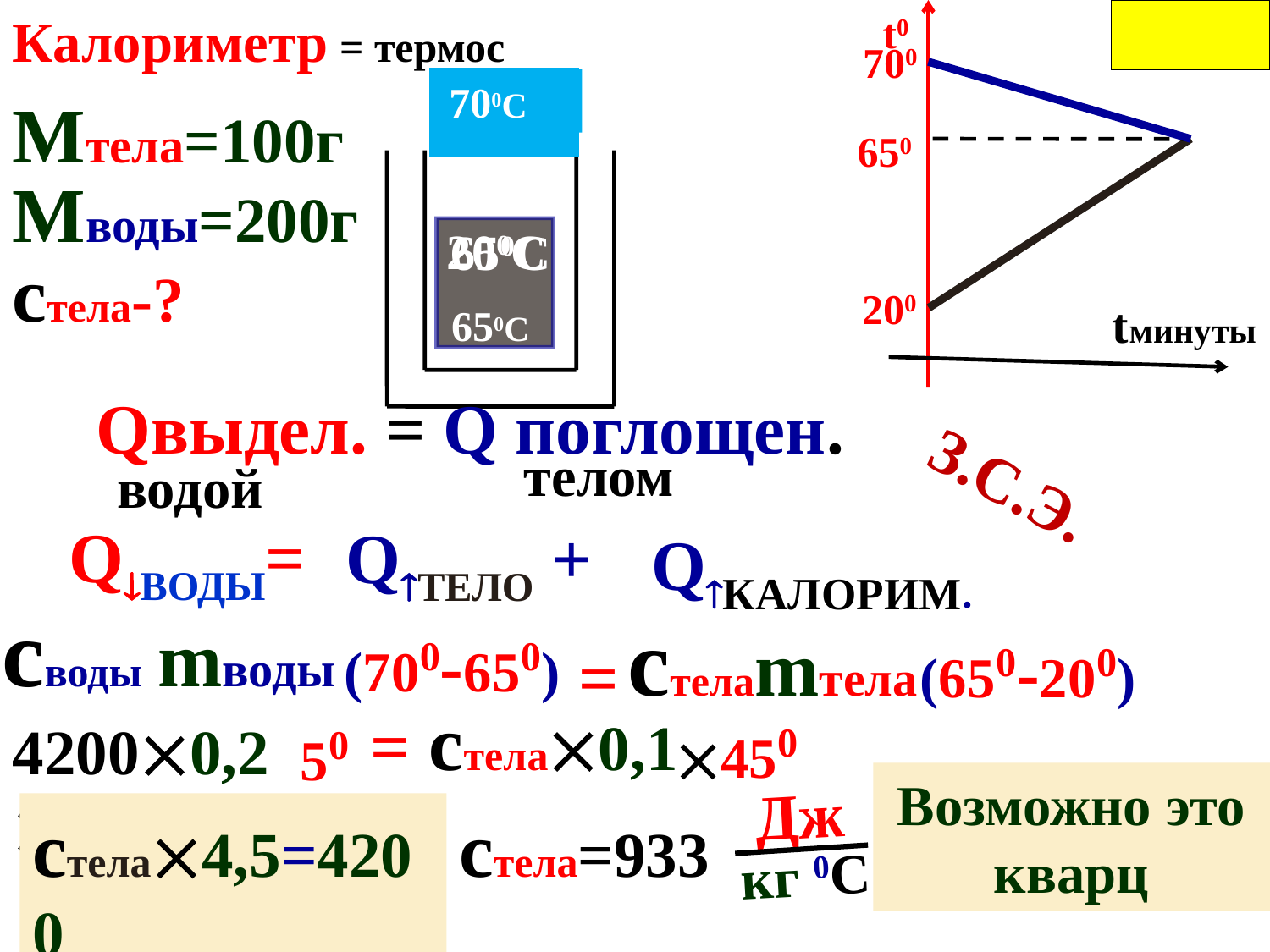

Калориметр = термос

t0
700

700С
Mтела=100г
650

Mводы=200г
200С
650С

стела-?
200
tминуты
650С
Qвыдел. = Q поглощен.
телом
З.С.Э.
водой
Q↓воды=
Q↑тело +
 Q↑калорим.
своды mводы
стелаmтела
(700-650)
(650-200)
=
стела×0,1
=
×450
50
4200×0,2×
Возможно это
кварц
  Дж
кг 0С
стела×4,5=4200
стела=933